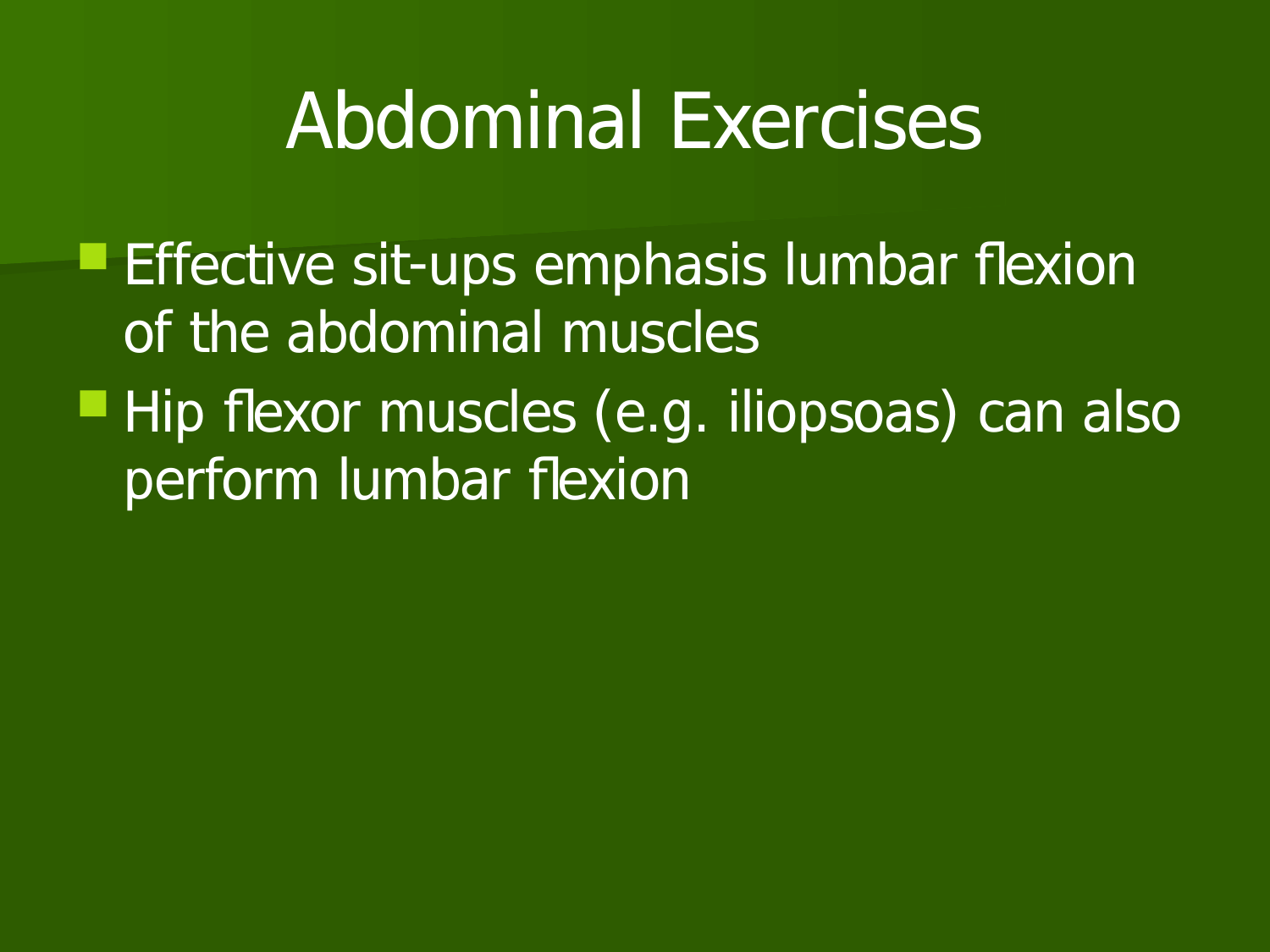

# Abdominal Exercises
Effective sit-ups emphasis lumbar flexion of the abdominal muscles
Hip flexor muscles (e.g. iliopsoas) can also perform lumbar flexion